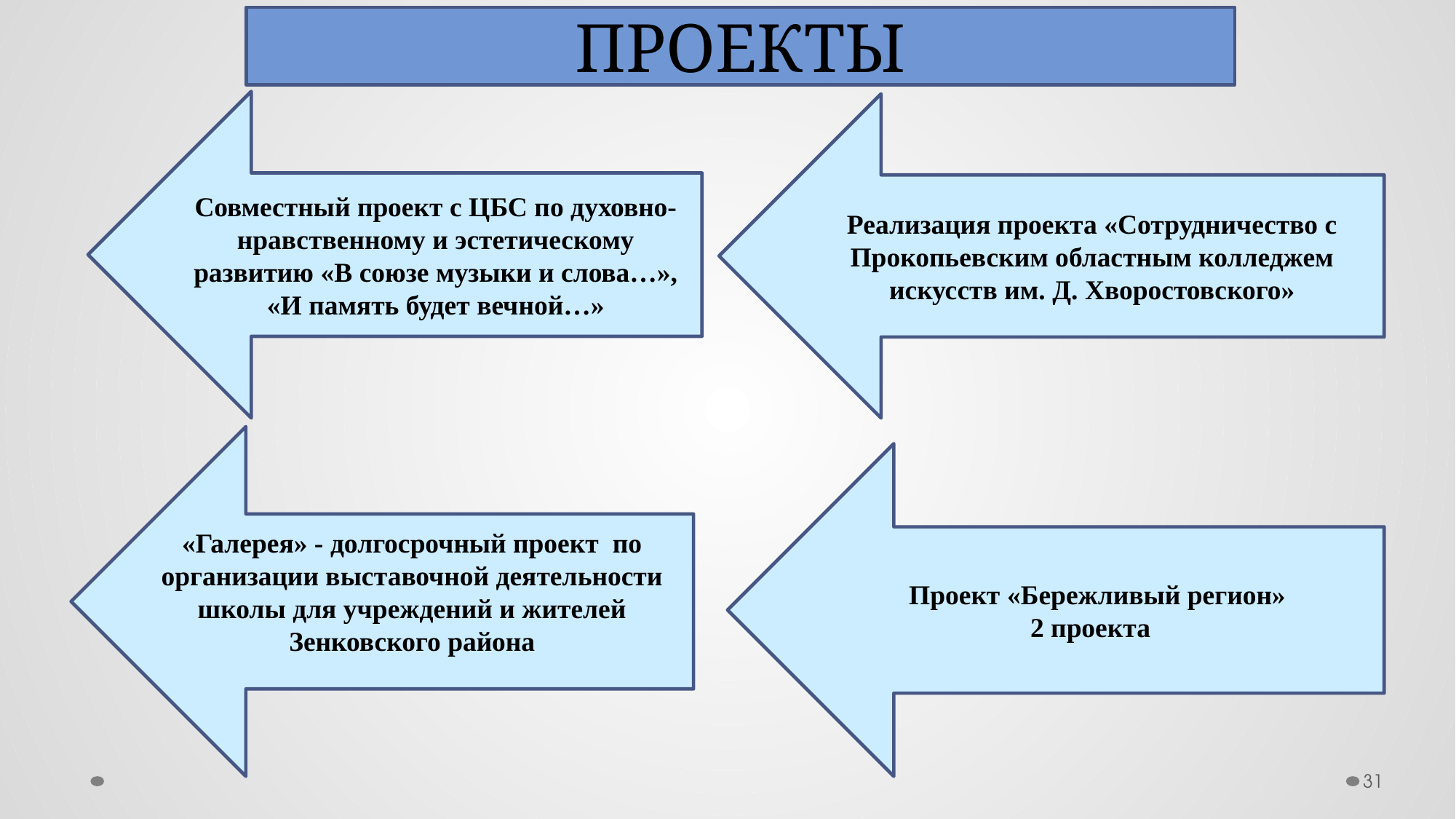

ПРОЕКТЫ
Совместный проект с ЦБС по духовно-нравственному и эстетическому развитию «В союзе музыки и слова…», «И память будет вечной…»
Реализация проекта «Сотрудничество с Прокопьевским областным колледжем искусств им. Д. Хворостовского»

Проект «Бережливый регион»
2 проекта
«Галерея» - долгосрочный проект  по организации выставочной деятельности школы для учреждений и жителей Зенковского района

31